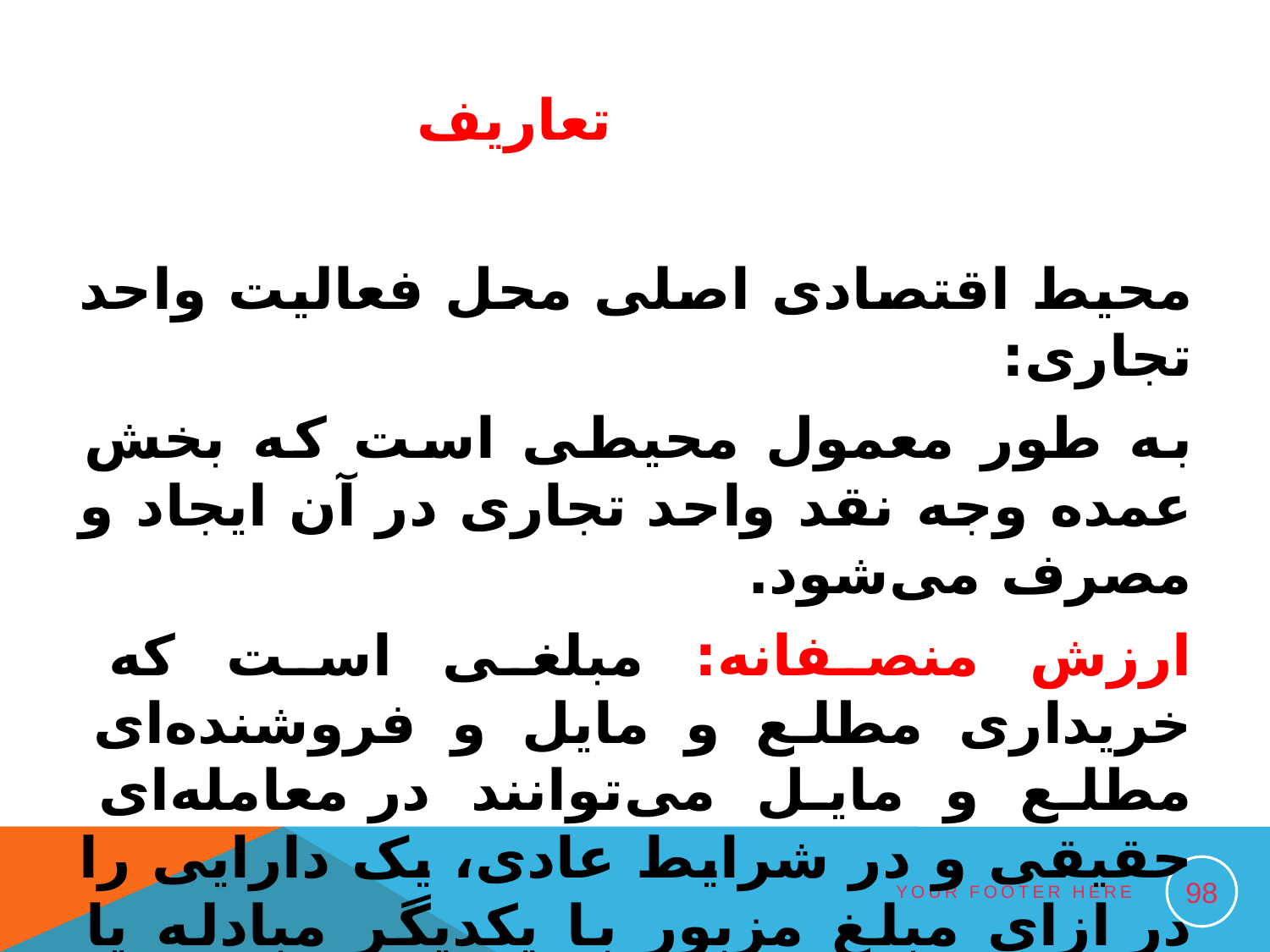

# تعاریف
محیط اقتصادی اصلی محل فعالیت واحد تجاری:
به طور معمول محیطی است که بخش عمده وجه نقد واحد تجاری در آن ایجاد و مصرف می‌شود.
ارزش منصفانه: مبلغی است که خریداری مطلع و مایل و فروشنده‌ای مطلع و مایل می‌توانند در معامله‌ای حقیقی و در شرایط عادی، یک دارایی را در ازای مبلغ مزبور با یکدیگر مبادله یا یک بدهی را تسویه نمایند

98
Your footer here